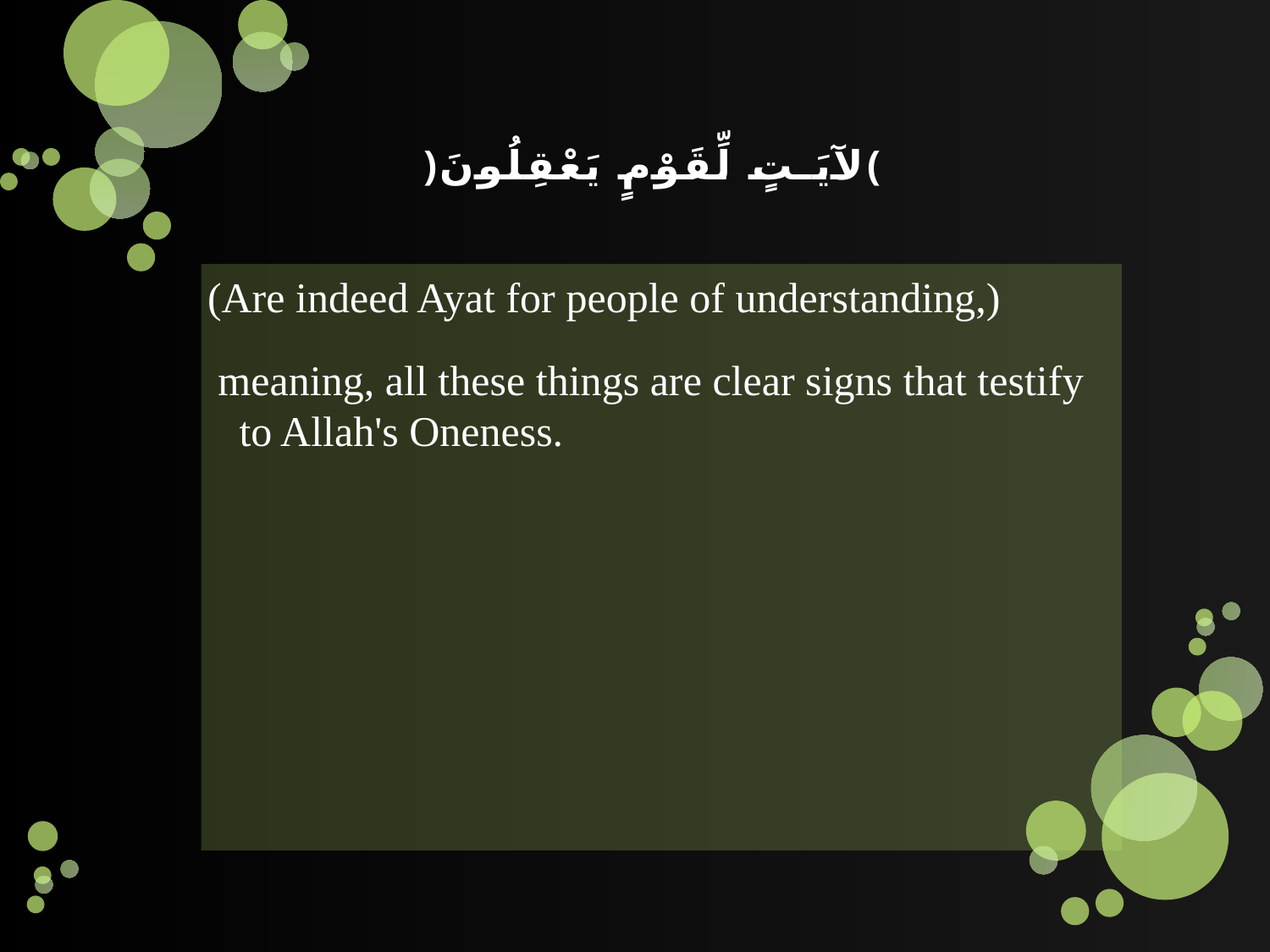

# ﴿لآيَـتٍ لِّقَوْمٍ يَعْقِلُونَ﴾
(Are indeed Ayat for people of understanding,)
 meaning, all these things are clear signs that testify to Allah's Oneness.